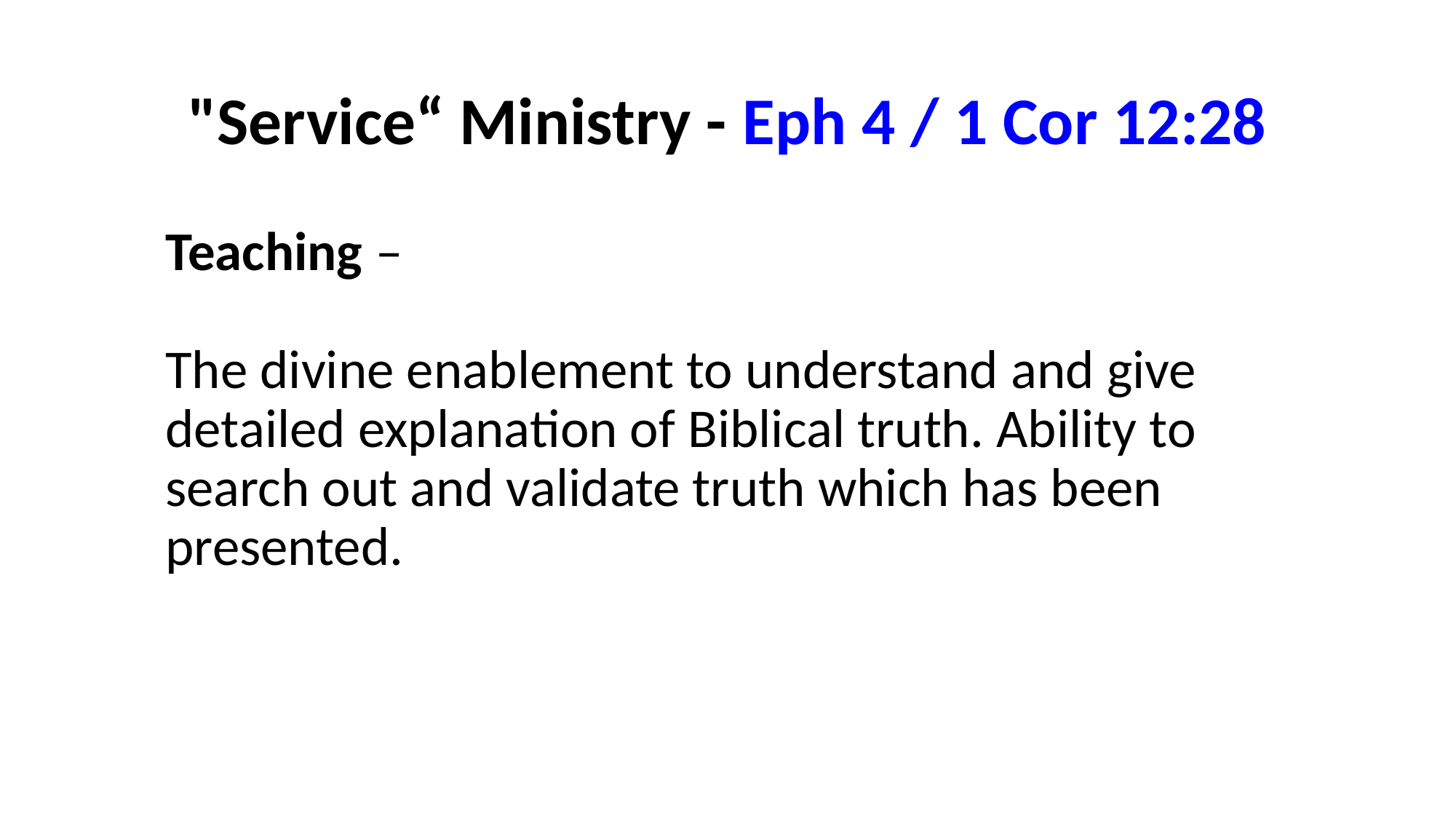

# "Service“ Ministry - Eph 4 / 1 Cor 12:28
Teaching –

The divine enablement to understand and give detailed explanation of Biblical truth. Ability to search out and validate truth which has been presented.